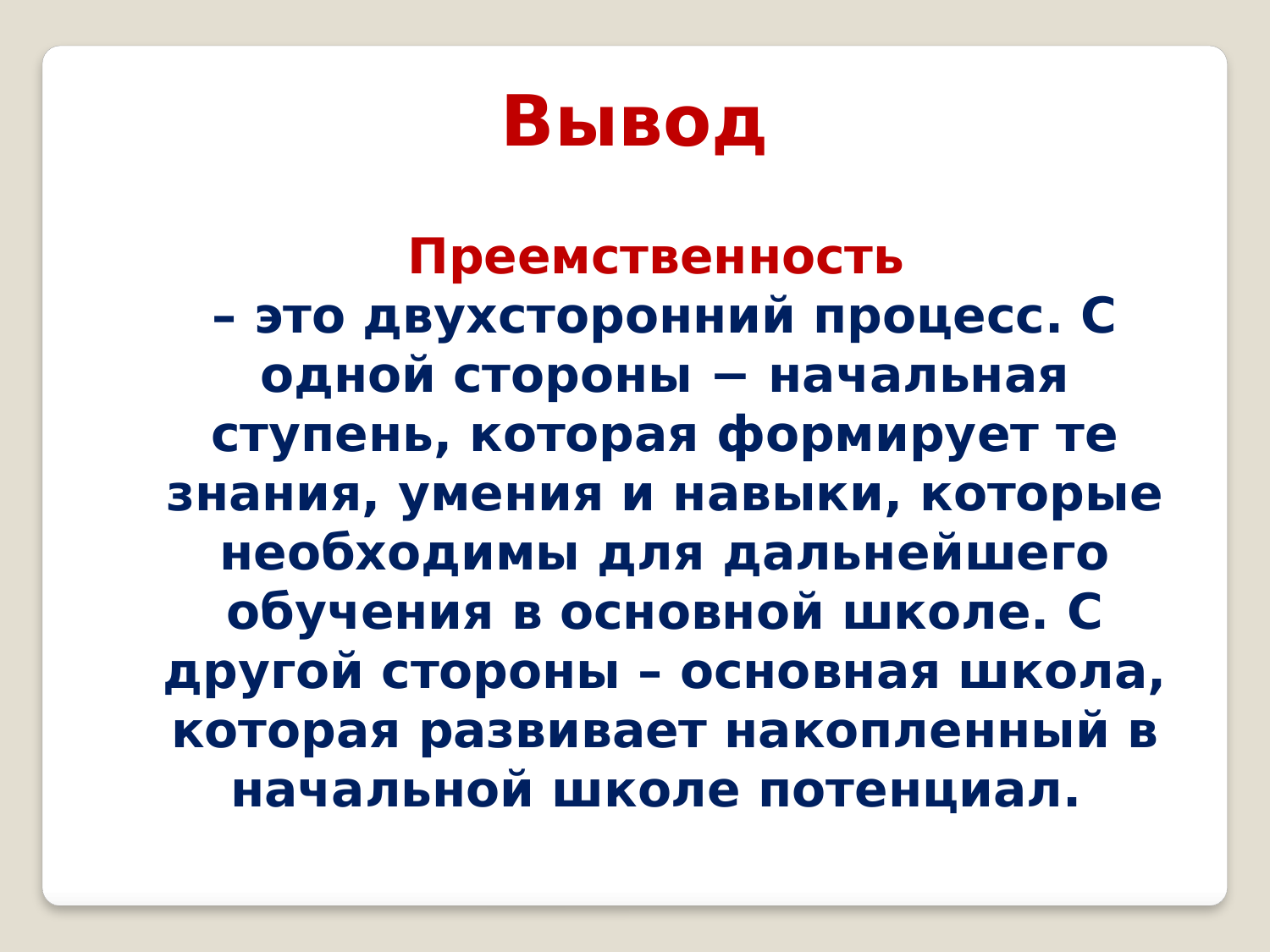

Вывод
Преемственность
– это двухсторонний процесс. С одной стороны − начальная ступень, которая формирует те знания, умения и навыки, которые необходимы для дальнейшего обучения в основной школе. С другой стороны – основная школа, которая развивает накопленный в начальной школе потенциал.